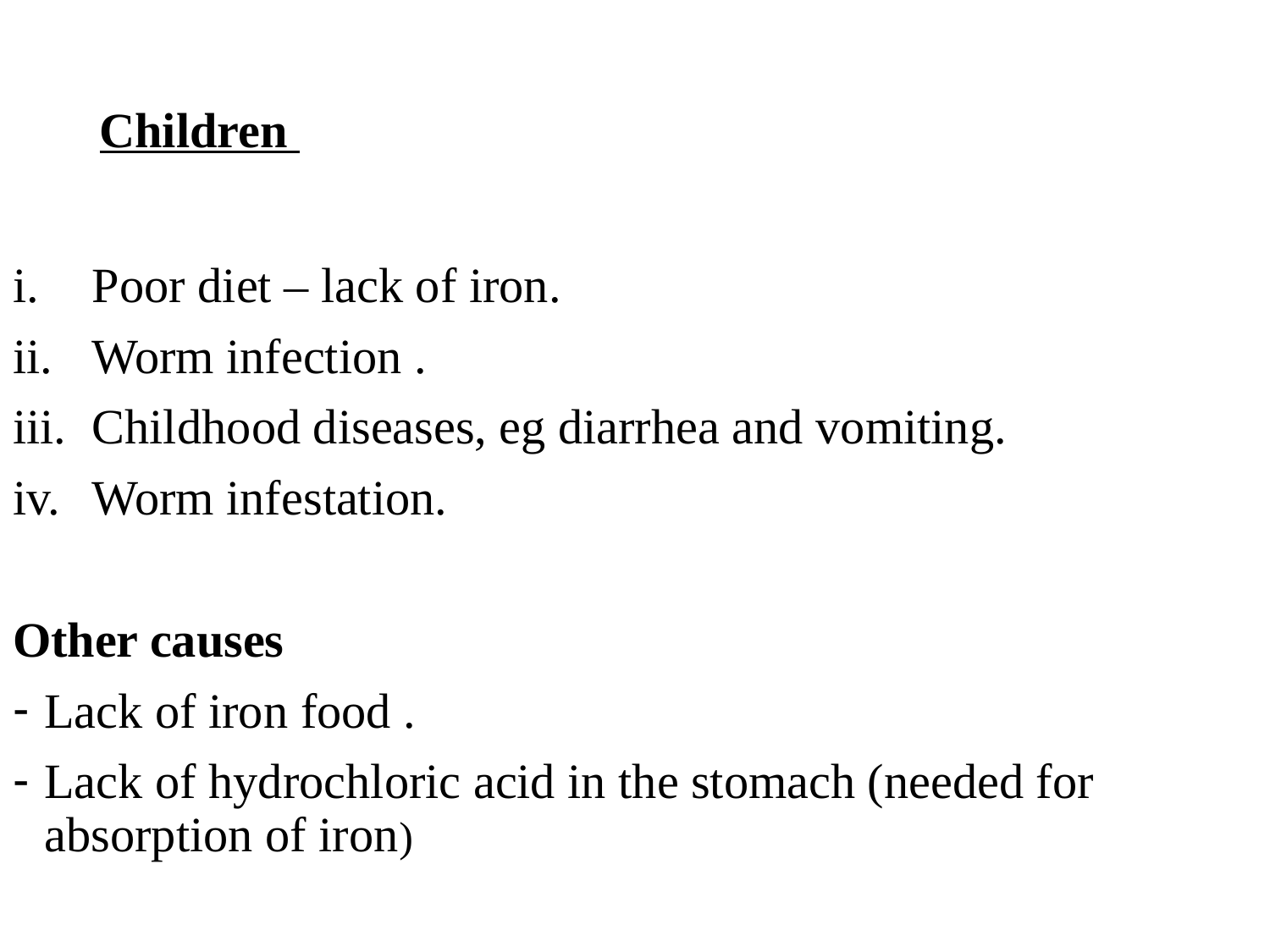

# Children
Poor diet – lack of iron.
Worm infection .
Childhood diseases, eg diarrhea and vomiting.
Worm infestation.

Other causes
Lack of iron food .
Lack of hydrochloric acid in the stomach (needed for absorption of iron)